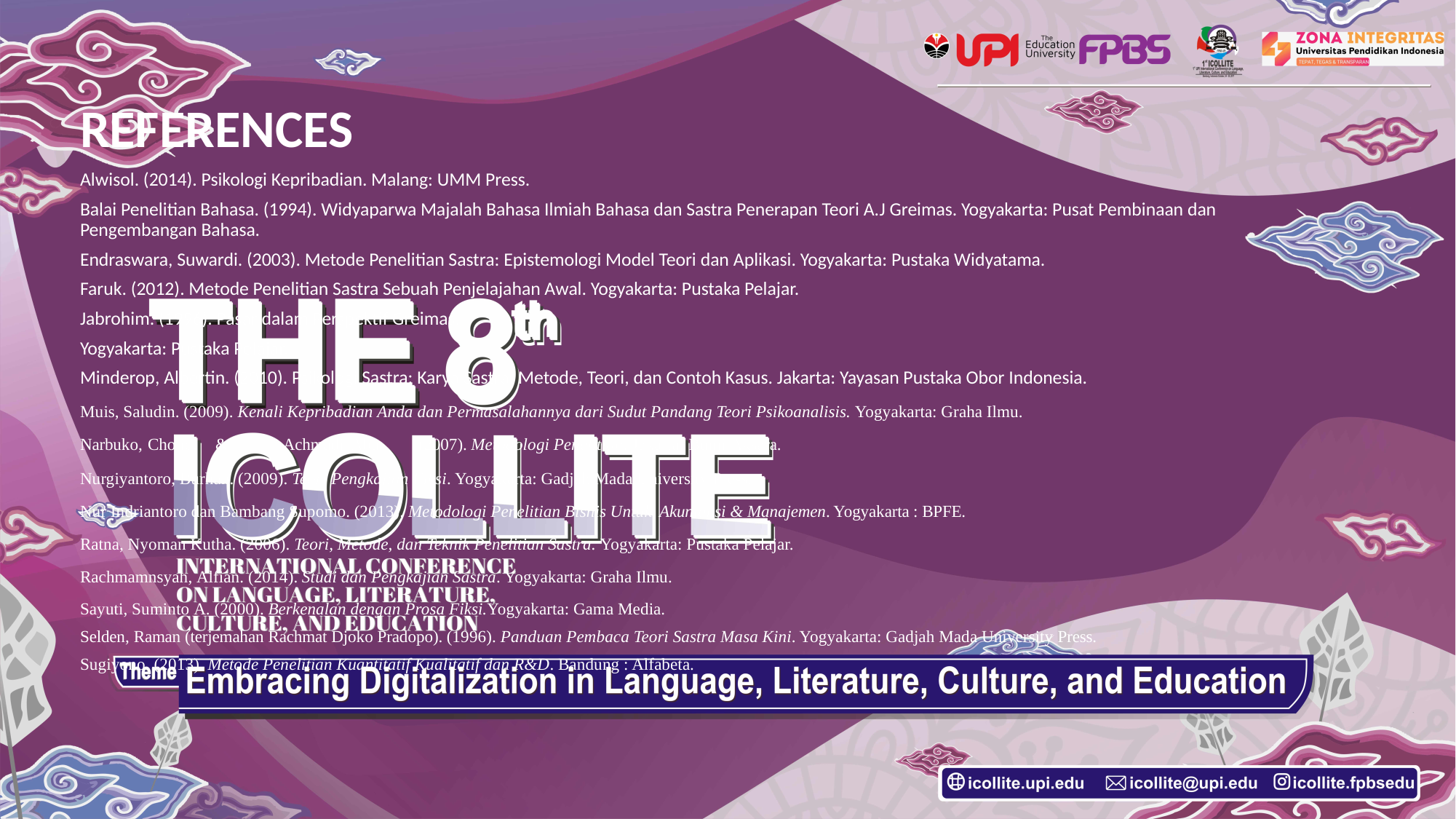

# REFERENCES
Alwisol. (2014). Psikologi Kepribadian. Malang: UMM Press.
Balai Penelitian Bahasa. (1994). Widyaparwa Majalah Bahasa Ilmiah Bahasa dan Sastra Penerapan Teori A.J Greimas. Yogyakarta: Pusat Pembinaan dan Pengembangan Bahasa.
Endraswara, Suwardi. (2003). Metode Penelitian Sastra: Epistemologi Model Teori dan Aplikasi. Yogyakarta: Pustaka Widyatama.
Faruk. (2012). Metode Penelitian Sastra Sebuah Penjelajahan Awal. Yogyakarta: Pustaka Pelajar.
Jabrohim. (1996). Pasar dalam Perspektif Greimas.
Yogyakarta: Pustaka Pelajar.
Minderop, Albertin. (2010). Psikologi Sastra: Karya Sastra, Metode, Teori, dan Contoh Kasus. Jakarta: Yayasan Pustaka Obor Indonesia.
Muis, Saludin. (2009). Kenali Kepribadian Anda dan Permasalahannya dari Sudut Pandang Teori Psikoanalisis. Yogyakarta: Graha Ilmu.
Narbuko,	Cholid,	&	Achmadi,	Abu.	(2007). Metodologi Penelitian. Jakarta: Bumi Aksara.
Nurgiyantoro, Burhan. (2009). Teori Pengkajian Fiksi. Yogyakarta: Gadjah Mada University Press.
Nur Indriantoro dan Bambang Supomo. (2013). Metodologi Penelitian Bisnis Untuk Akuntansi & Manajemen. Yogyakarta : BPFE.
Ratna, Nyoman Kutha. (2006). Teori, Metode, dan Teknik Penelitian Sastra. Yogyakarta: Pustaka Pelajar.
Rachmamnsyah, Alfian. (2014). Studi dan Pengkajian Sastra. Yogyakarta: Graha Ilmu.
Sayuti, Suminto A. (2000). Berkenalan dengan Prosa Fiksi.Yogyakarta: Gama Media.
Selden, Raman (terjemahan Rachmat Djoko Pradopo). (1996). Panduan Pembaca Teori Sastra Masa Kini. Yogyakarta: Gadjah Mada University Press.
Sugiyono. (2013). Metode Penelitian Kuantitatif Kualitatif dan R&D. Bandung : Alfabeta.